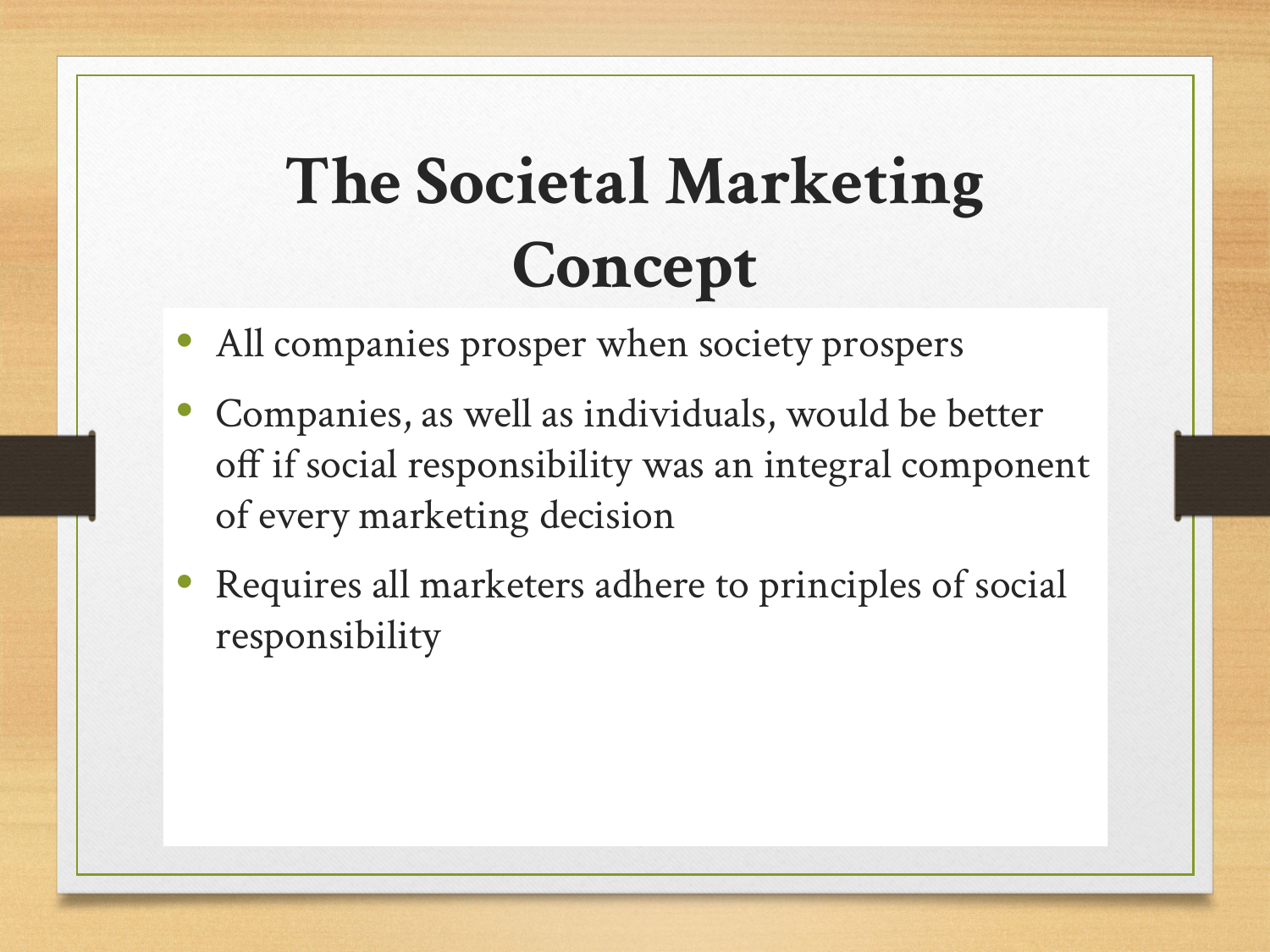

# The Societal Marketing Concept
All companies prosper when society prospers
Companies, as well as individuals, would be better off if social responsibility was an integral component of every marketing decision
Requires all marketers adhere to principles of social responsibility